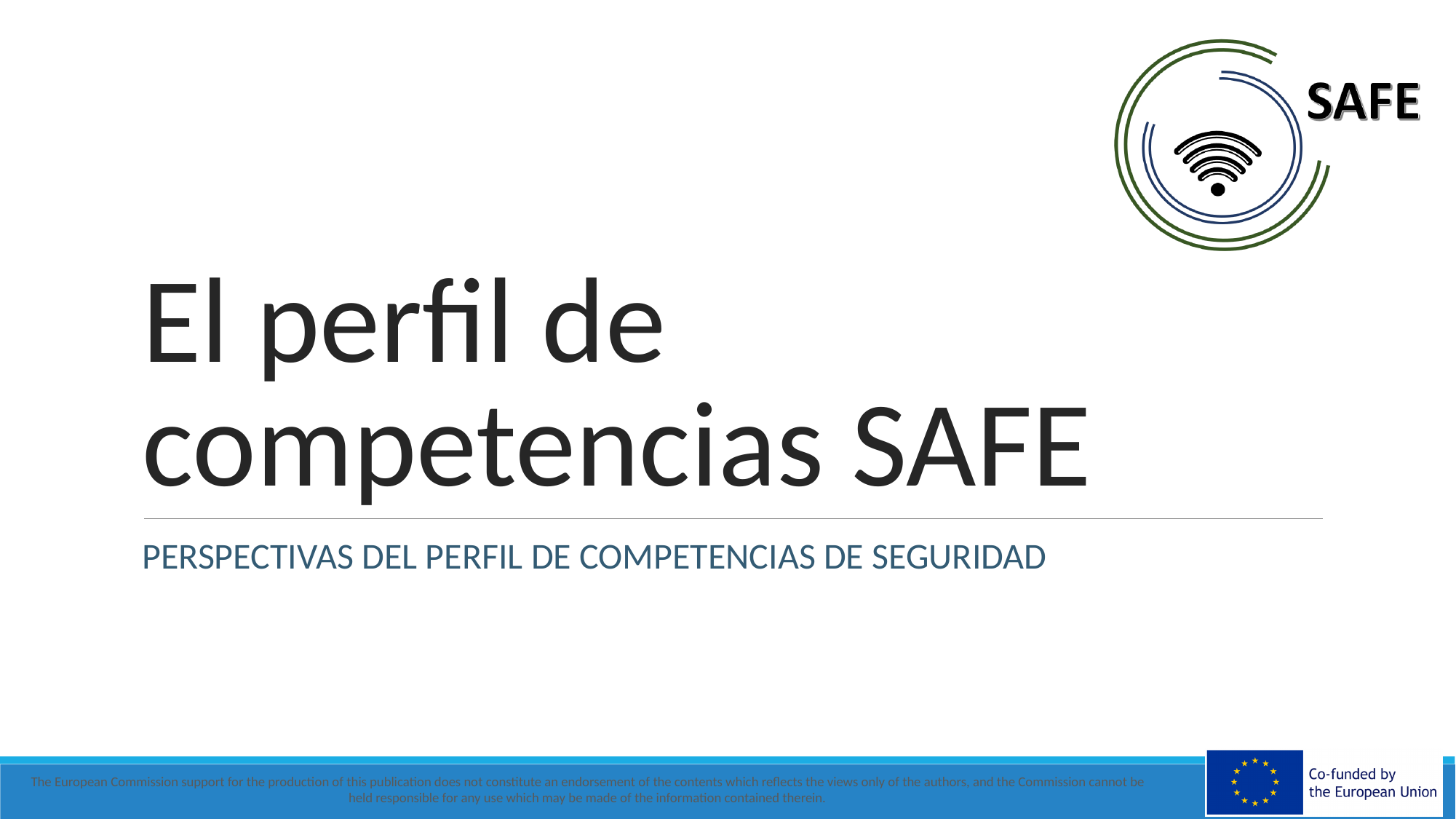

# El perfil de competencias SAFE
PERSPECTIVAS DEL PERFIL DE COMPETENCIAS DE SEGURIDAD